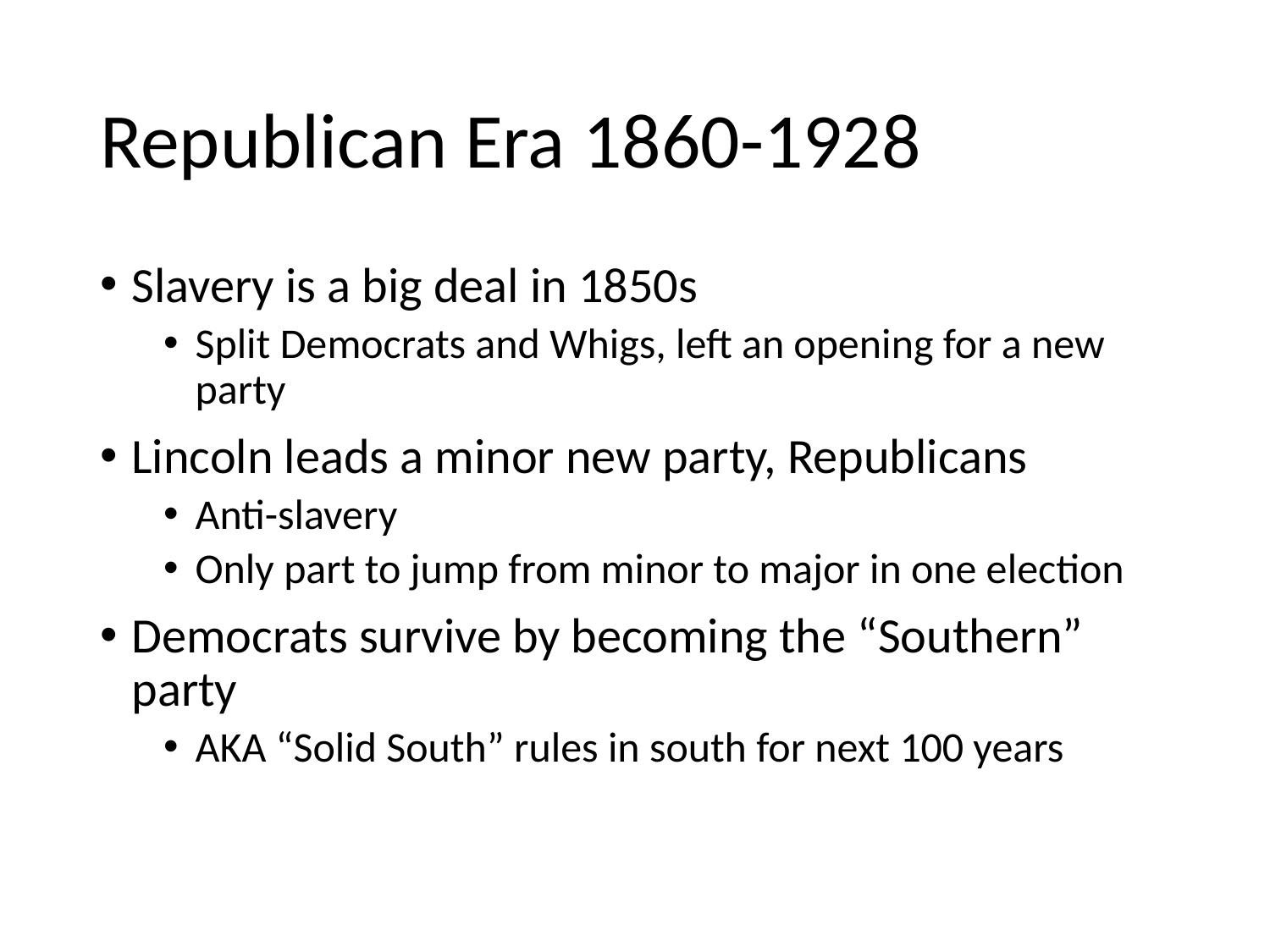

# Republican Era 1860-1928
Slavery is a big deal in 1850s
Split Democrats and Whigs, left an opening for a new party
Lincoln leads a minor new party, Republicans
Anti-slavery
Only part to jump from minor to major in one election
Democrats survive by becoming the “Southern” party
AKA “Solid South” rules in south for next 100 years